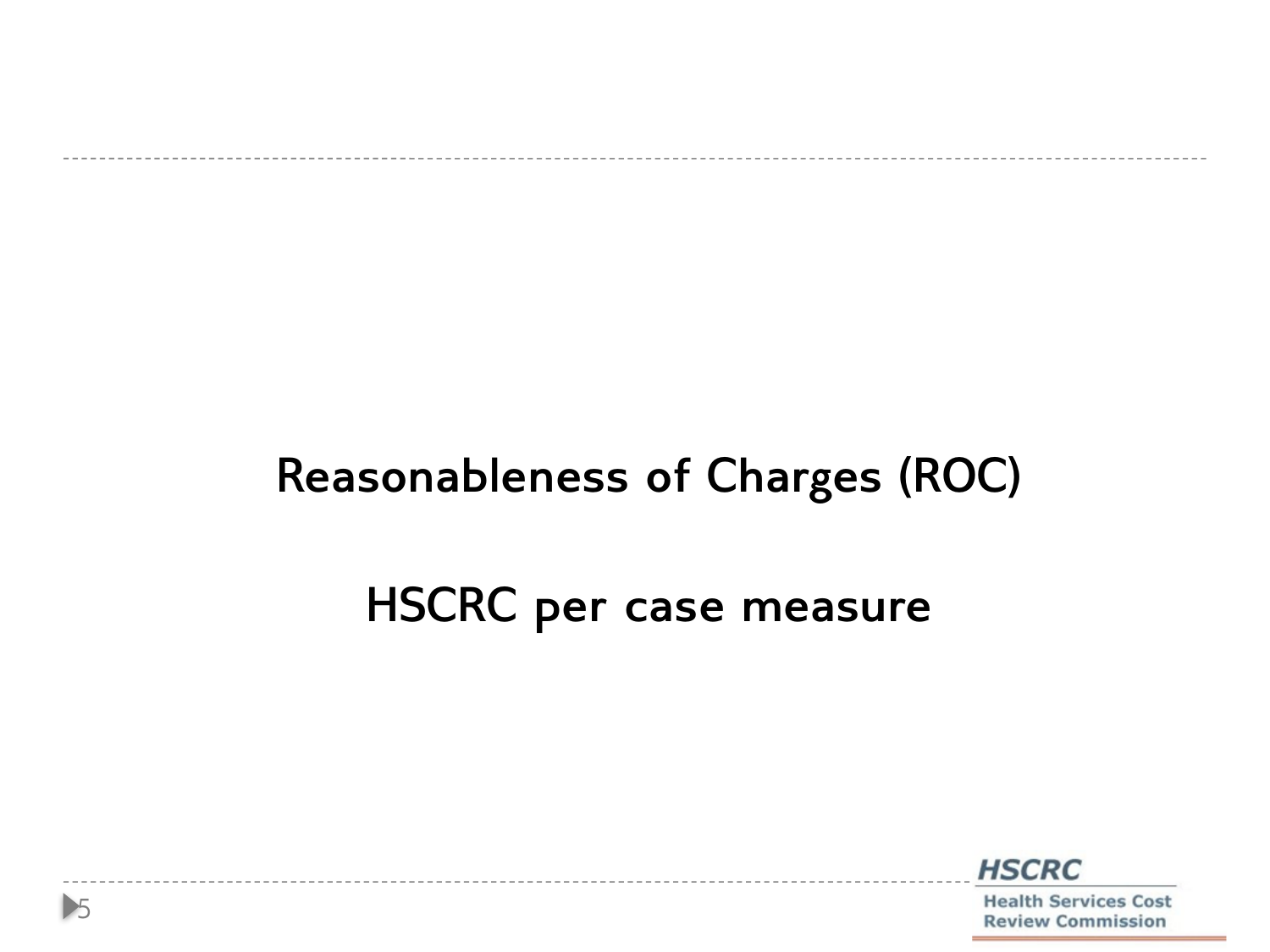

Reasonableness of Charges (ROC)
HSCRC per case measure